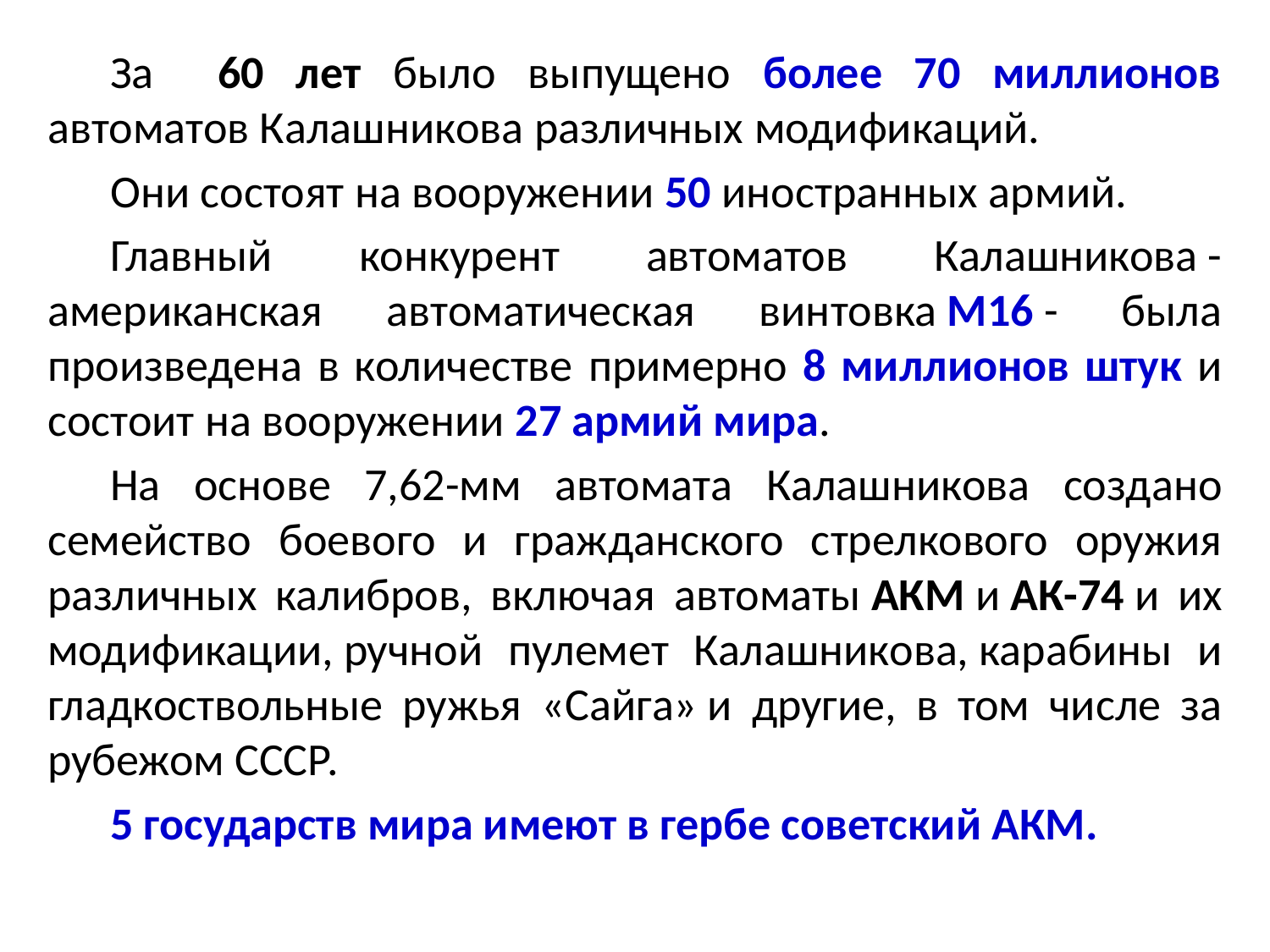

За  60 лет было выпущено более 70 миллионов автоматов Калашникова различных модификаций.
Они состоят на вооружении 50 иностранных армий.
Главный конкурент автоматов Калашникова - американская автоматическая винтовка М16 - была произведена в количестве примерно 8 миллионов штук и состоит на вооружении 27 армий мира.
На основе 7,62-мм автомата Калашникова создано семейство боевого и гражданского стрелкового оружия различных калибров, включая автоматы АКМ и АК-74 и их модификации, ручной пулемет Калашникова, карабины и гладкоствольные ружья «Сайга» и другие, в том числе за рубежом СССР.
5 государств мира имеют в гербе советский АКМ.